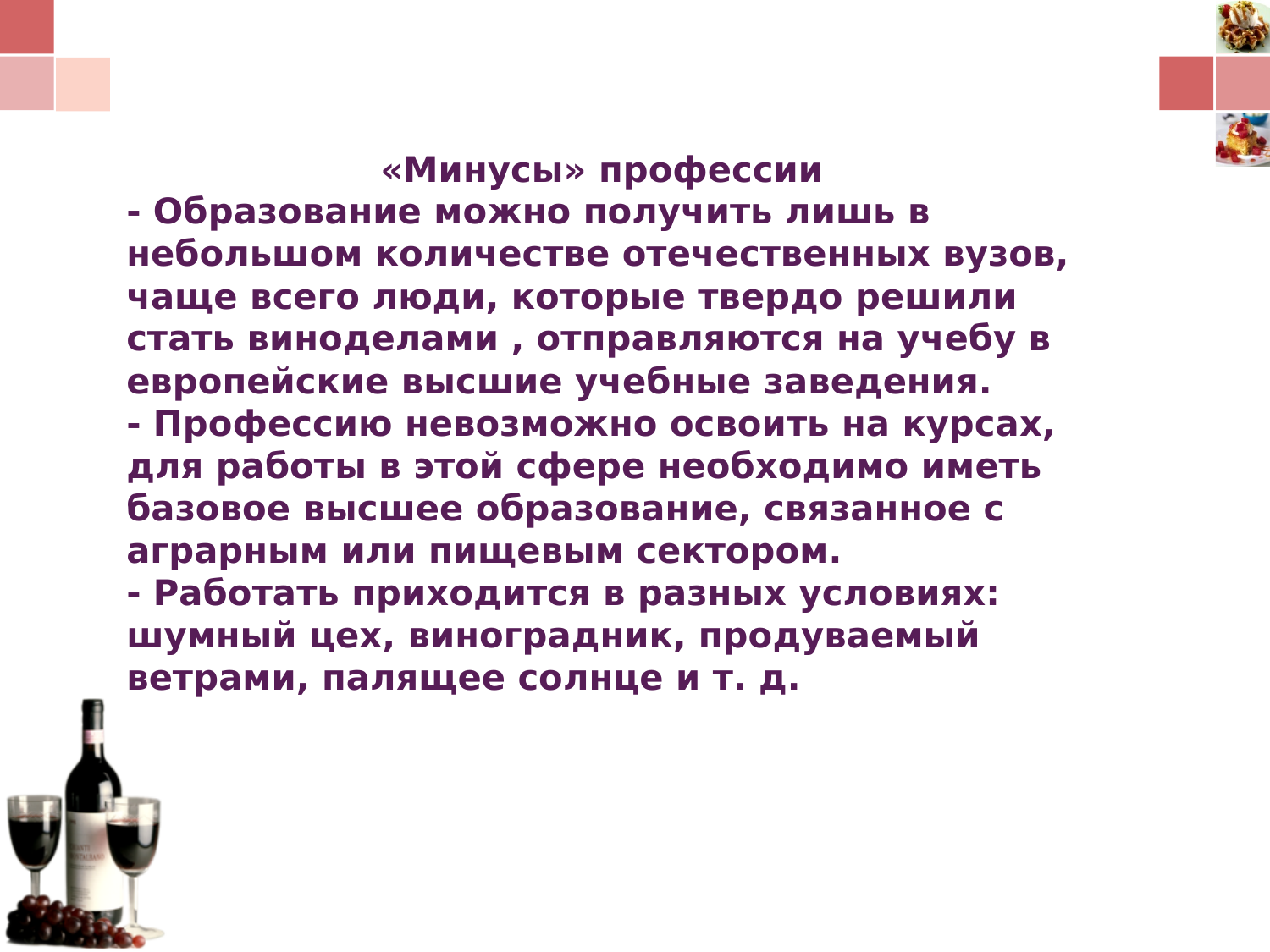

# «Минусы» профессии - Образование можно получить лишь в небольшом количестве отечественных вузов, чаще всего люди, которые твердо решили стать виноделами , отправляются на учебу в европейские высшие учебные заведения. - Профессию невозможно освоить на курсах, для работы в этой сфере необходимо иметь базовое высшее образование, связанное с аграрным или пищевым сектором. - Работать приходится в разных условиях: шумный цех, виноградник, продуваемый ветрами, палящее солнце и т. д.